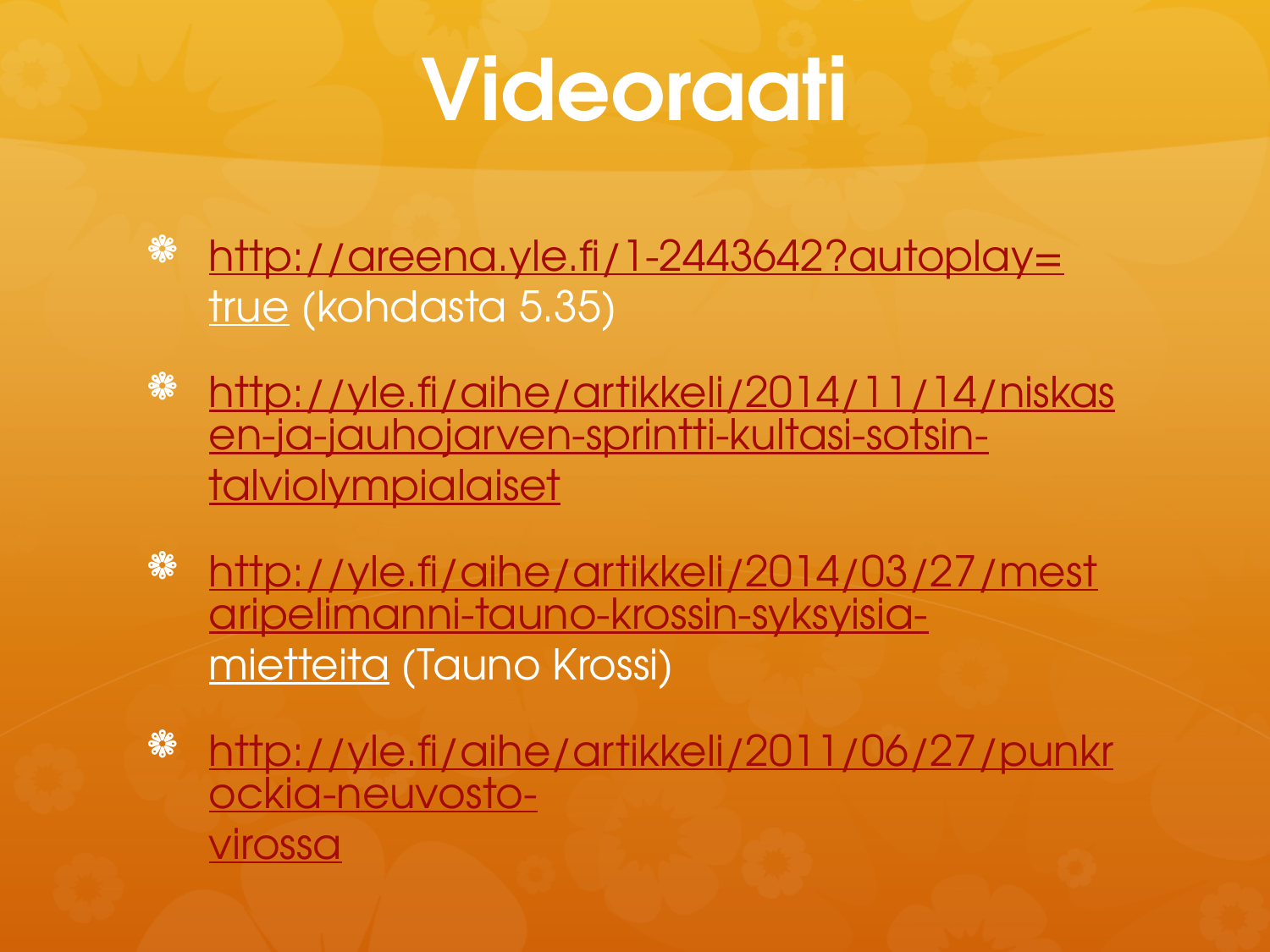

# Videoraati
http://areena.yle.fi/1-2443642?autoplay=true (kohdasta 5.35)
http://yle.fi/aihe/artikkeli/2014/11/14/niskasen-ja-jauhojarven-sprintti-kultasi-sotsin-talviolympialaiset
http://yle.fi/aihe/artikkeli/2014/03/27/mestaripelimanni-tauno-krossin-syksyisia-mietteita (Tauno Krossi)
http://yle.fi/aihe/artikkeli/2011/06/27/punkrockia-neuvosto-virossa